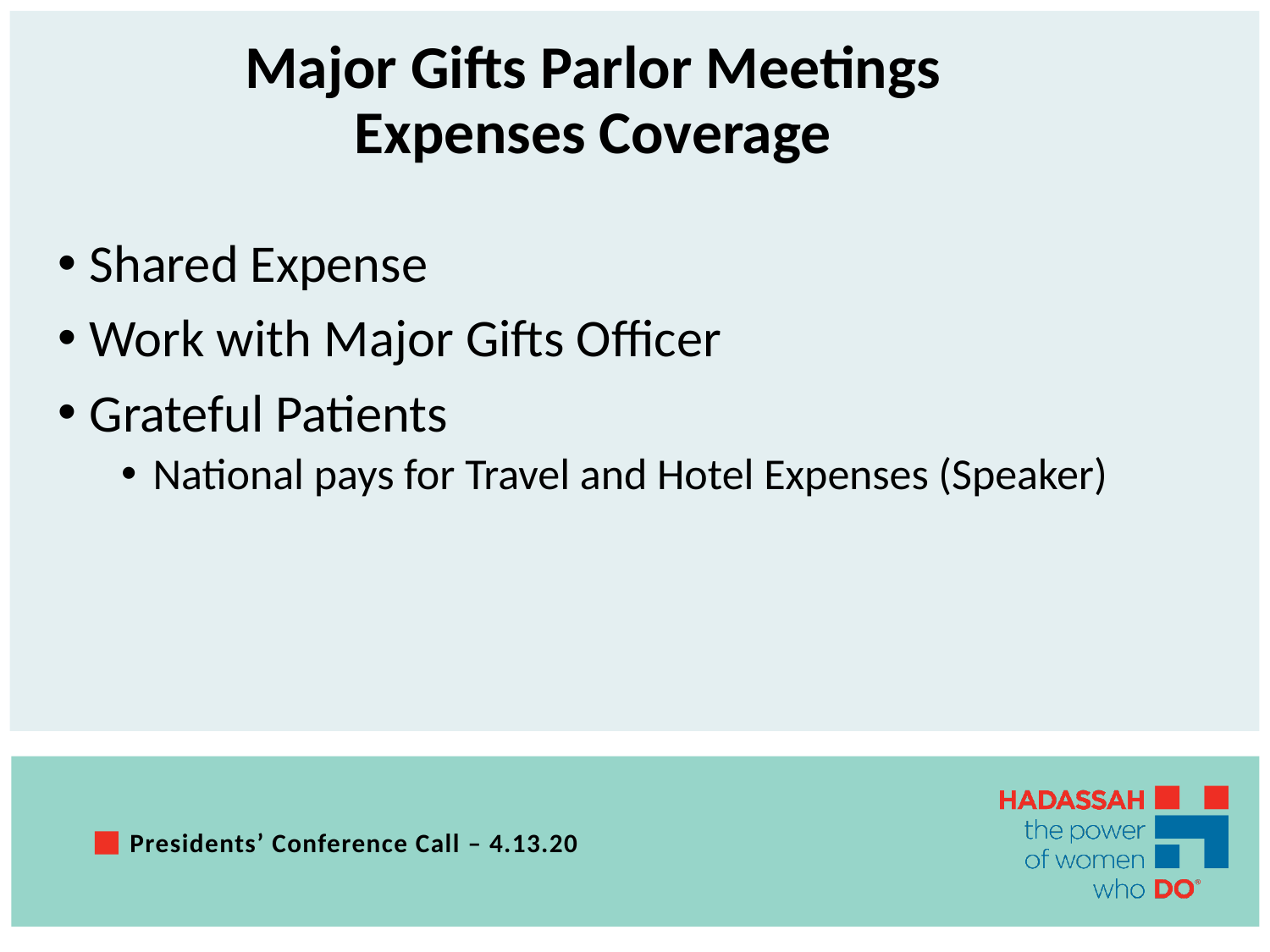

# Major Gifts Parlor Meetings Expenses Coverage
Shared Expense
Work with Major Gifts Officer
Grateful Patients
National pays for Travel and Hotel Expenses (Speaker)

Presidents’ Conference Call – 4.13.20